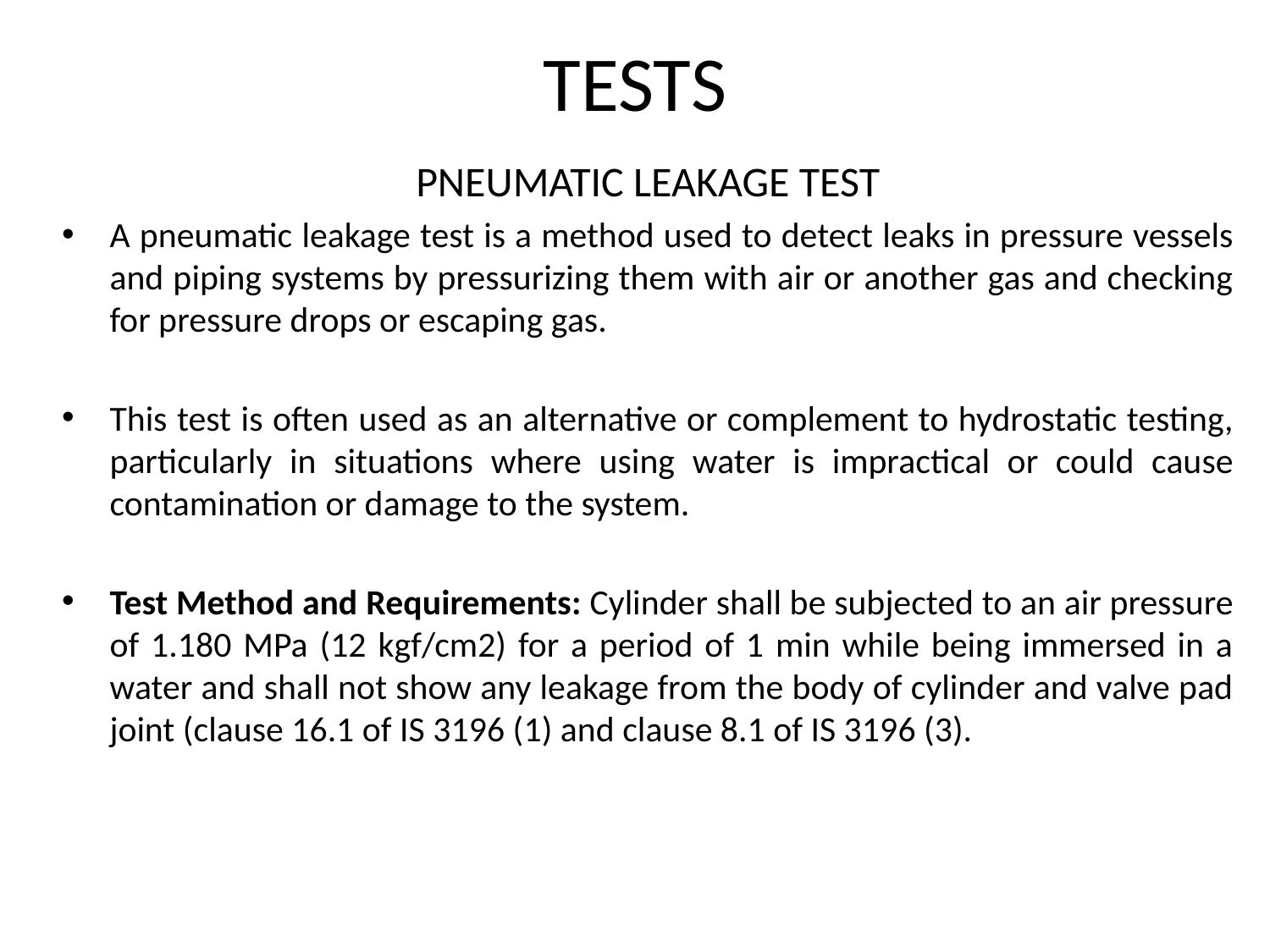

# TESTS
PNEUMATIC LEAKAGE TEST
A pneumatic leakage test is a method used to detect leaks in pressure vessels and piping systems by pressurizing them with air or another gas and checking for pressure drops or escaping gas.

This test is often used as an alternative or complement to hydrostatic testing, particularly in situations where using water is impractical or could cause contamination or damage to the system.

Test Method and Requirements: Cylinder shall be subjected to an air pressure of 1.180 MPa (12 kgf/cm2) for a period of 1 min while being immersed in a water and shall not show any leakage from the body of cylinder and valve pad joint (clause 16.1 of IS 3196 (1) and clause 8.1 of IS 3196 (3).